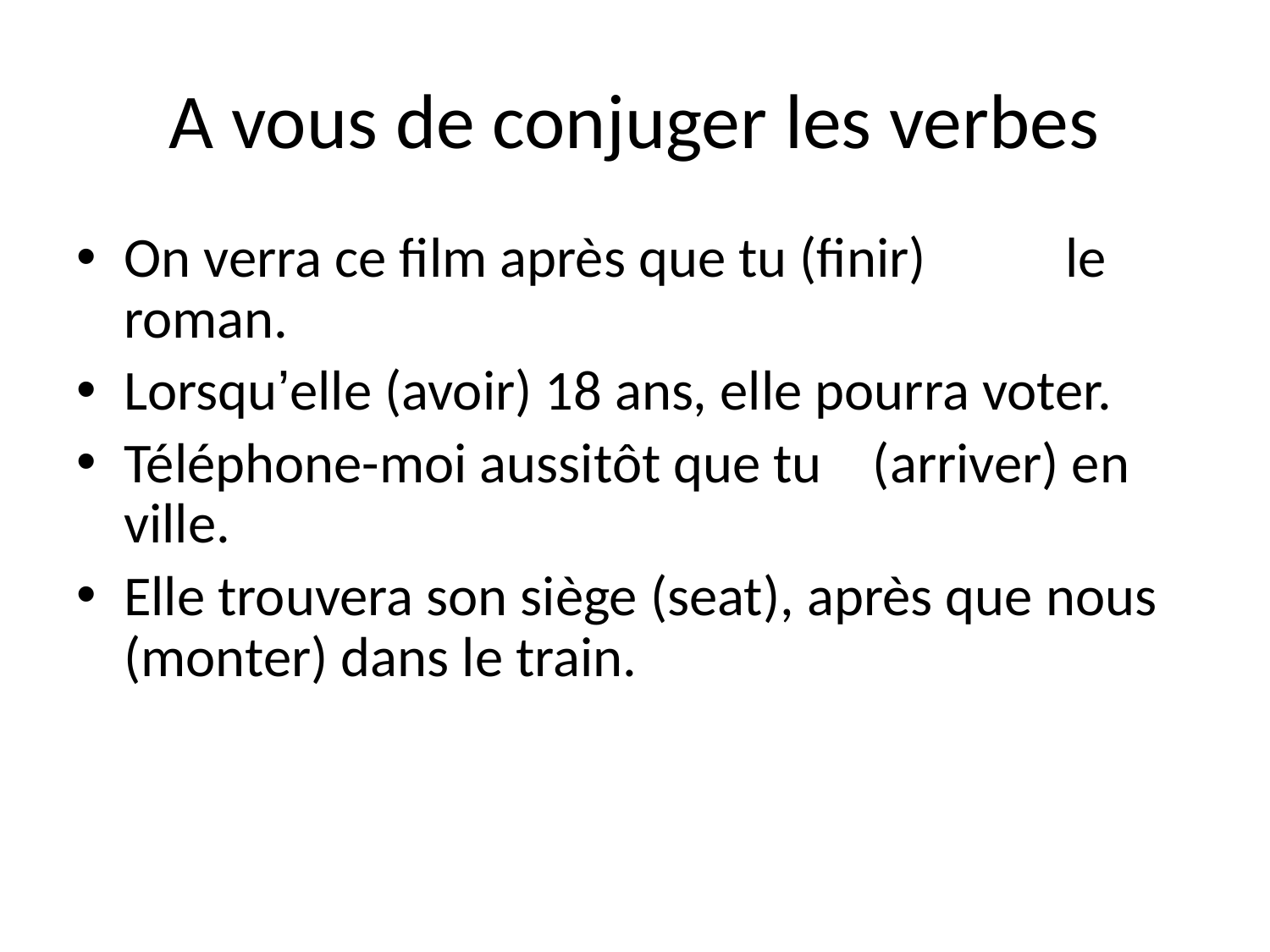

# A vous de conjuger les verbes
On verra ce film après que tu (finir)           le roman.
Lorsqu’elle (avoir) 18 ans, elle pourra voter.
Téléphone-moi aussitôt que tu    (arriver) en ville.
Elle trouvera son siège (seat), après que nous (monter) dans le train.